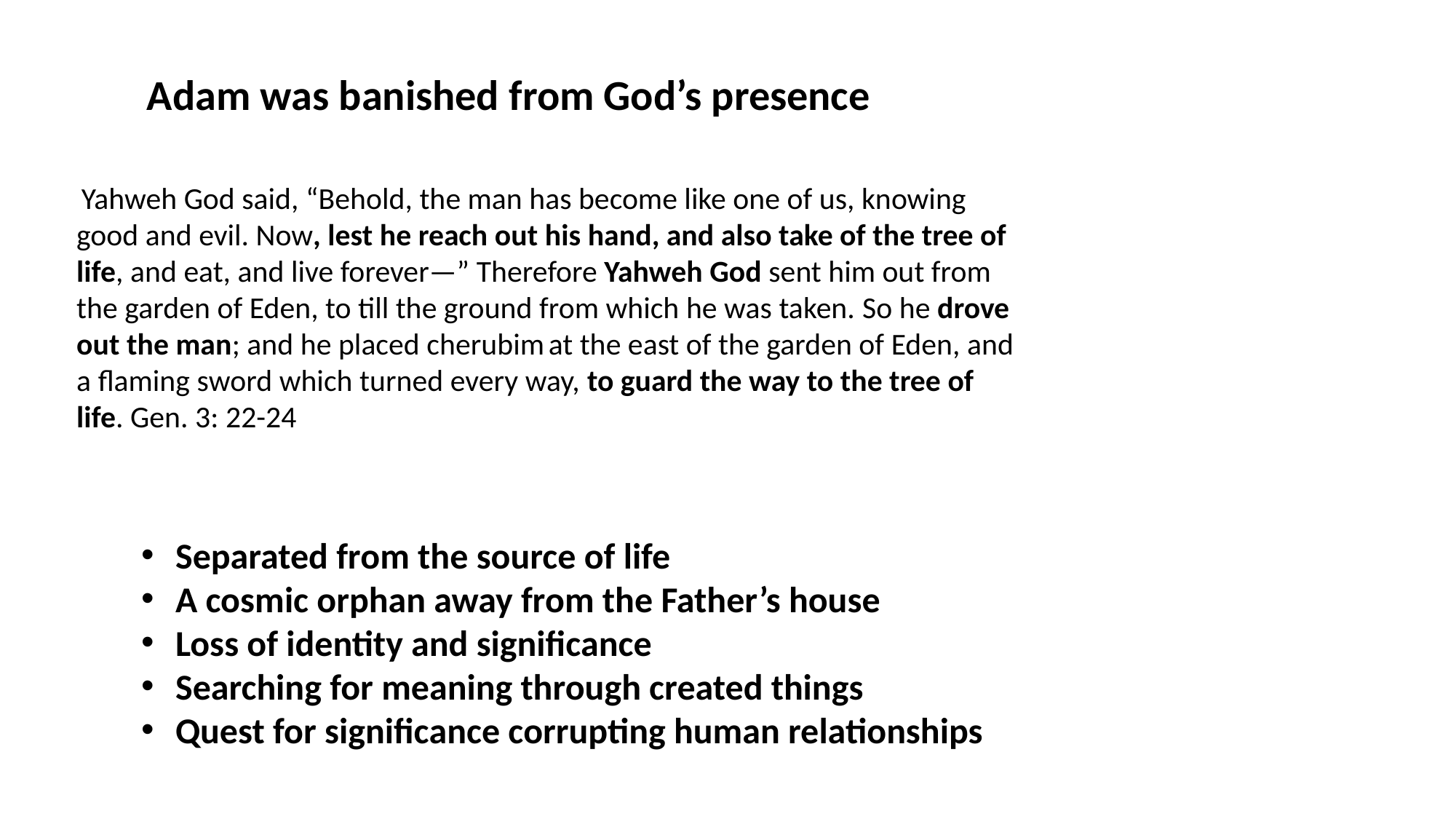

Adam was banished from God’s presence
 Yahweh God said, “Behold, the man has become like one of us, knowing good and evil. Now, lest he reach out his hand, and also take of the tree of life, and eat, and live forever—” Therefore Yahweh God sent him out from the garden of Eden, to till the ground from which he was taken. So he drove out the man; and he placed cherubim at the east of the garden of Eden, and a flaming sword which turned every way, to guard the way to the tree of life. Gen. 3: 22-24
Separated from the source of life
A cosmic orphan away from the Father’s house
Loss of identity and significance
Searching for meaning through created things
Quest for significance corrupting human relationships